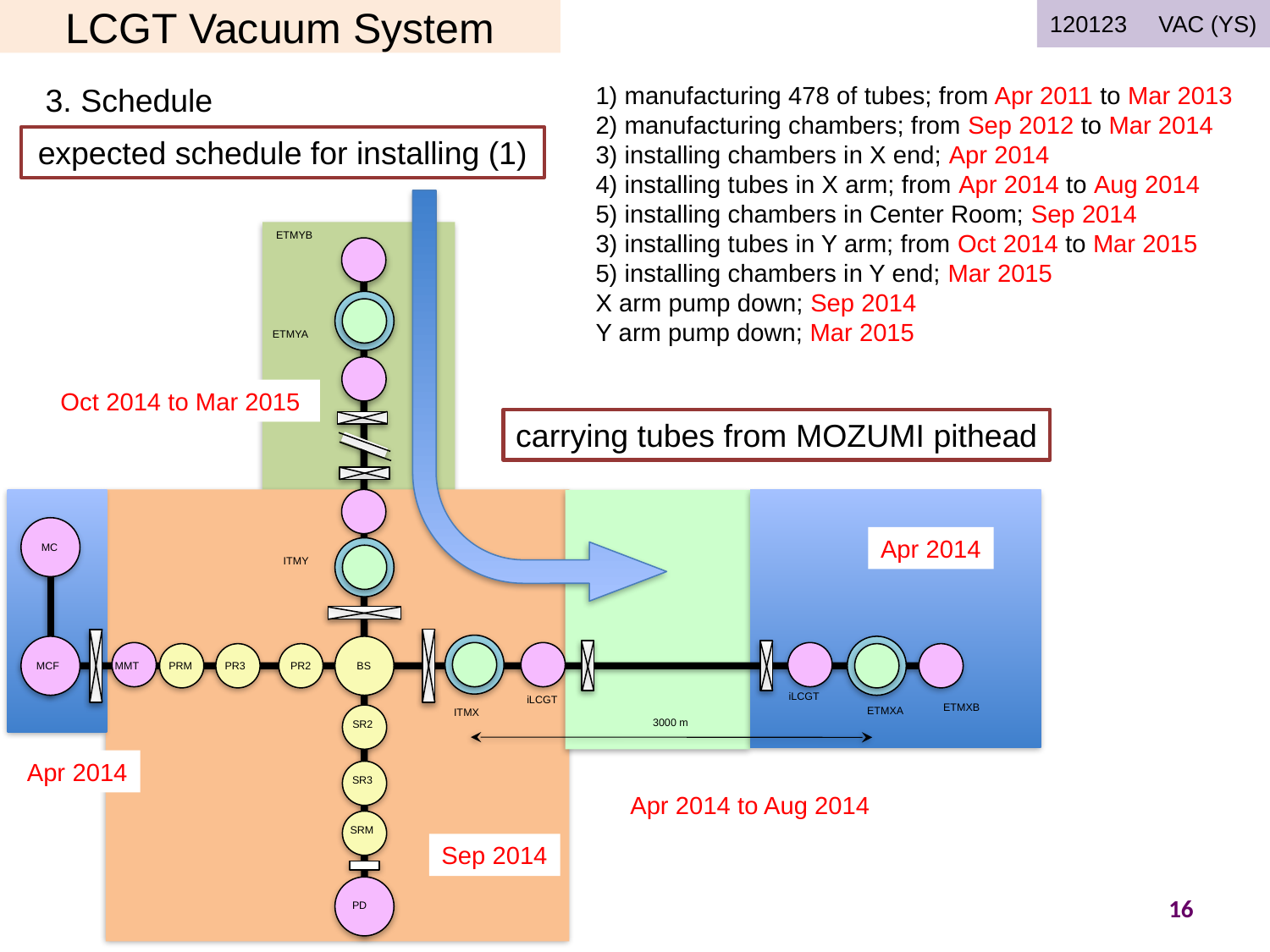

LCGT Vacuum System
120123　VAC (YS)
3. Schedule
1) manufacturing 478 of tubes; from Apr 2011 to Mar 2013
2) manufacturing chambers; from Sep 2012 to Mar 2014
3) installing chambers in X end; Apr 2014
4) installing tubes in X arm; from Apr 2014 to Aug 2014
5) installing chambers in Center Room; Sep 2014
3) installing tubes in Y arm; from Oct 2014 to Mar 2015
5) installing chambers in Y end; Mar 2015
X arm pump down; Sep 2014
Y arm pump down; Mar 2015
expected schedule for installing (1)

ETMYB

ETMYA

MC

ITMY

MMT
MCF
PRM
PR3
PR2
BS

iLCGT
iLCGT
ETMXB
ETMXA
ITMX

3000 m
SR2

SR3

SRM

PD
Oct 2014 to Mar 2015
carrying tubes from MOZUMI pithead

Apr 2014
Apr 2014
Apr 2014 to Aug 2014
Sep 2014
16